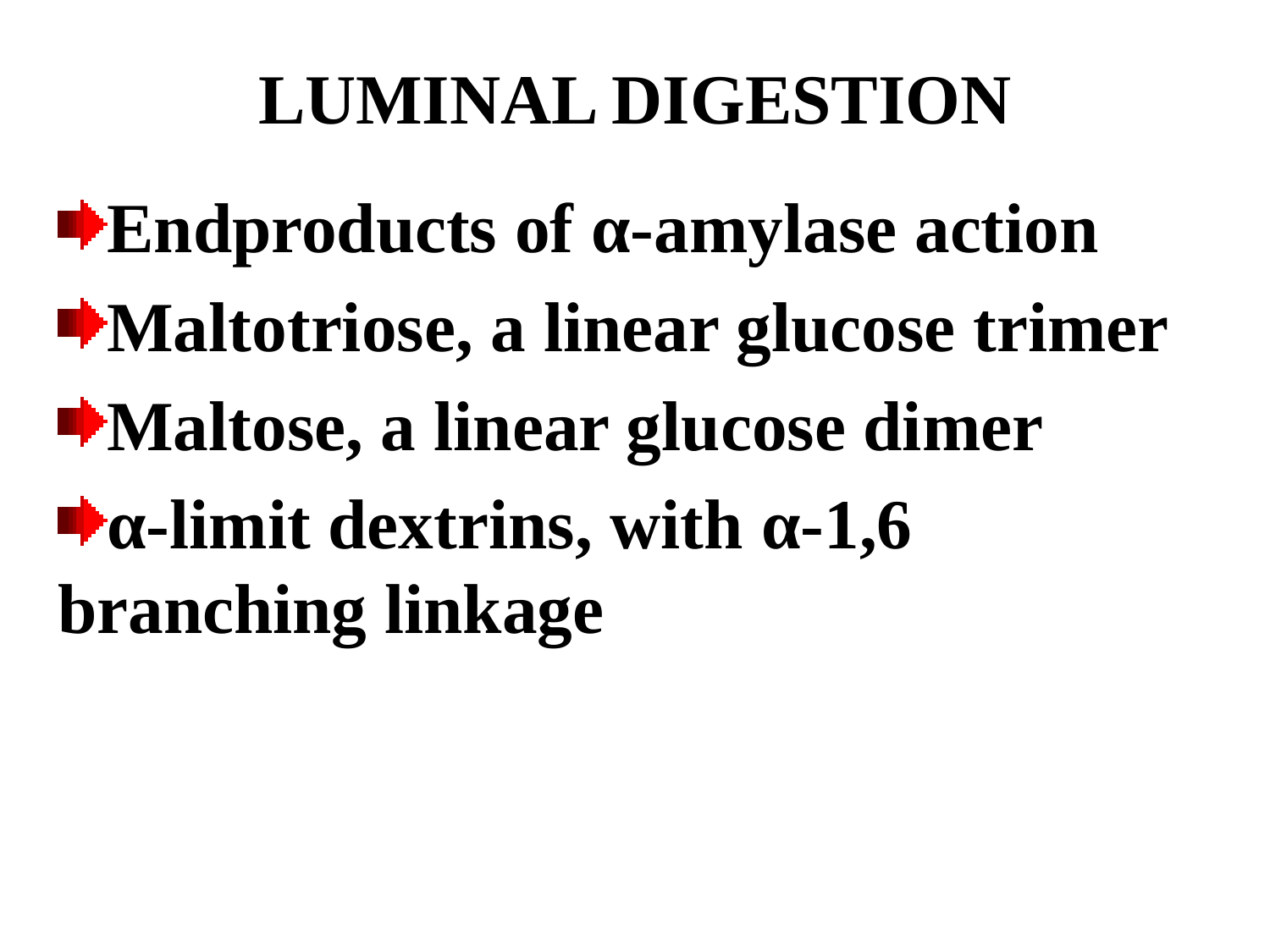

# LUMINAL DIGESTION
Endproducts of α-amylase action
Maltotriose, a linear glucose trimer
Maltose, a linear glucose dimer
α-limit dextrins, with α-1,6 	branching linkage